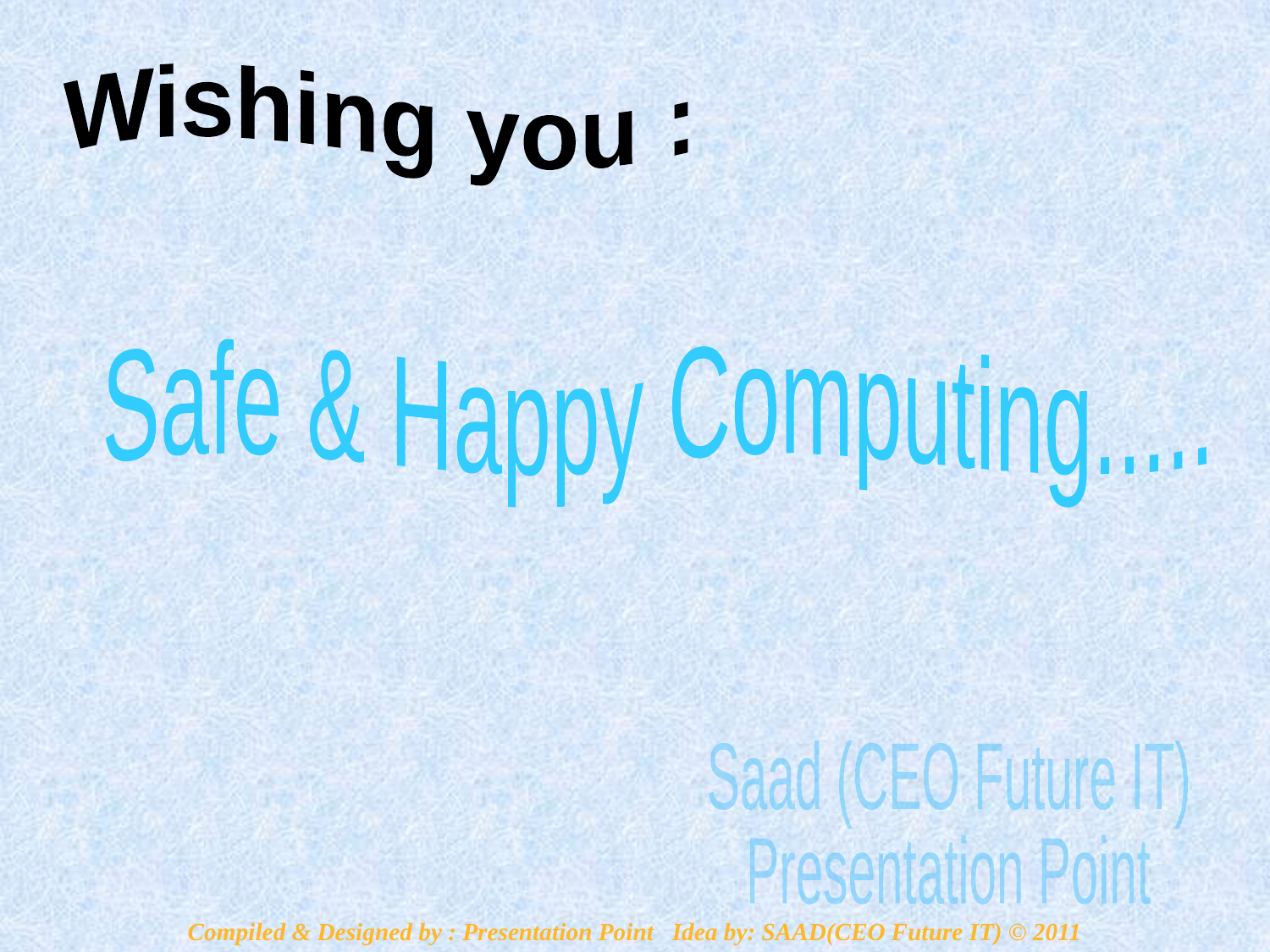

Wishing you :
Safe & Happy Computing.....
Saad (CEO Future IT)
Presentation Point
Compiled & Designed by : Presentation Point   Idea by: SAAD(CEO Future IT) © 2011